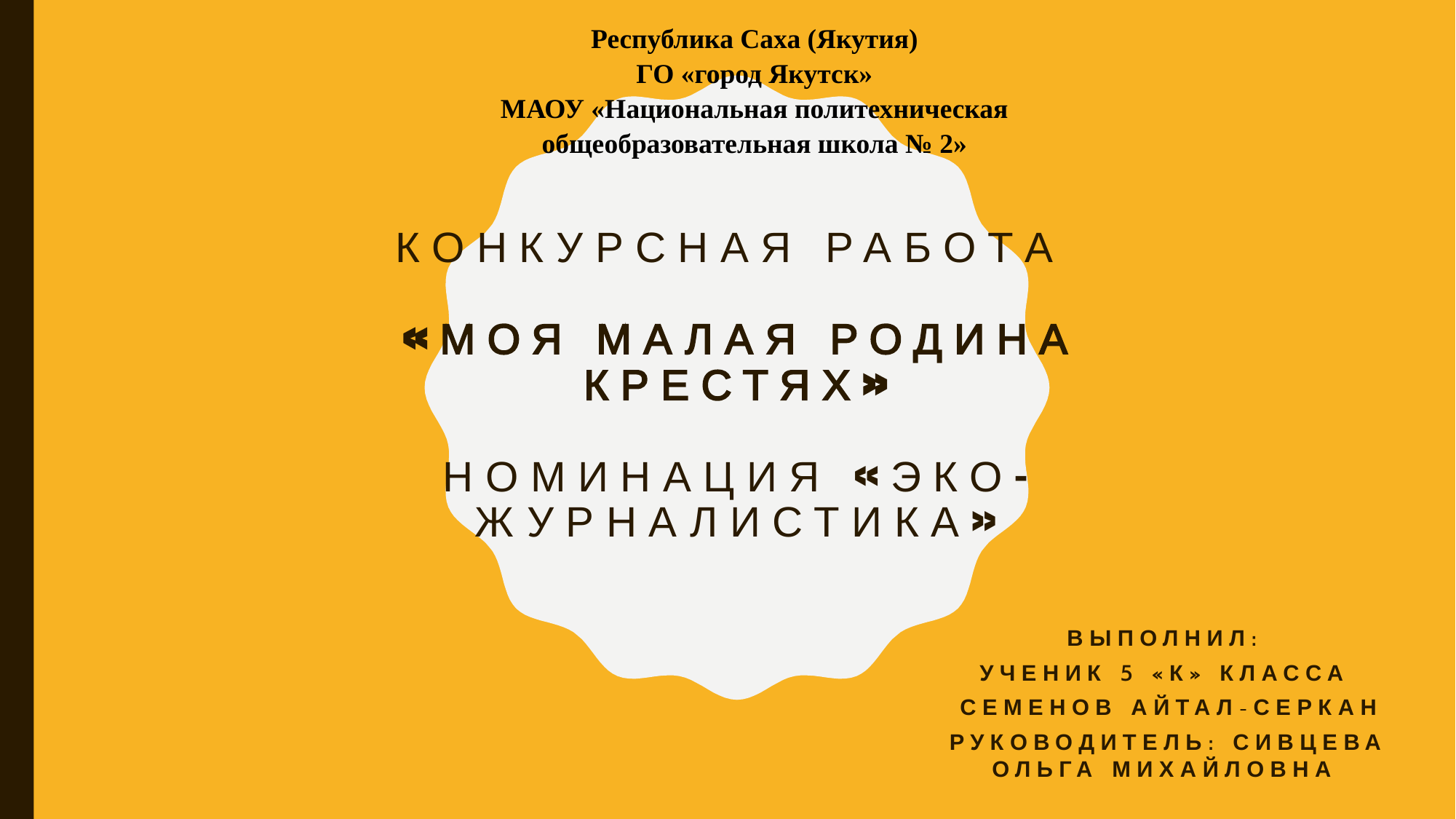

Республика Саха (Якутия)
ГО «город Якутск»
МАОУ «Национальная политехническая общеобразовательная школа № 2»

# Конкурсная работа   «МОЯ МАЛАЯ РОДИНА КРестях»   Номинация «Эко-журналистика»
Выполнил:
ученик 5 «К» класса
Семенов Айтал-Серкан
Руководитель: Сивцева Ольга Михайловна